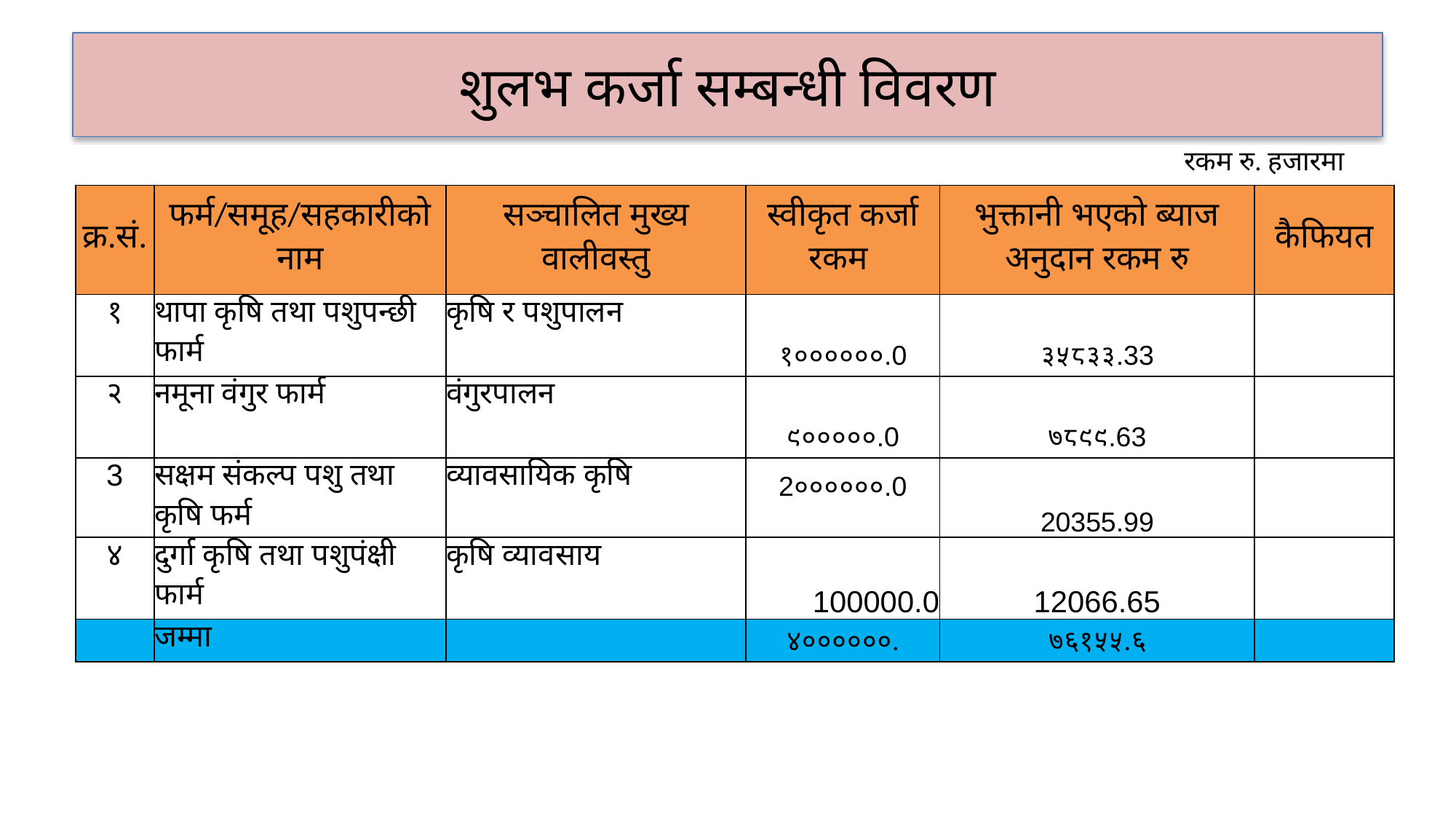

# शुलभ कर्जा सम्बन्धी विवरण
रकम रु. हजारमा
| क्र.सं. | फर्म/समूह/सहकारीको नाम | सञ्‍चालित मुख्य वालीवस्तु | स्वीकृत कर्जा रकम | भुक्तानी भएको ब्याज अनुदान रकम रु | कैफियत |
| --- | --- | --- | --- | --- | --- |
| १ | थापा कृषि तथा पशुपन्छी फार्म | कृषि र पशुपालन | १००००००.0 | ३५८३३.33 |  |
| २ | नमूना वंगुर फार्म | वंगुरपालन | ९०००००.0 | ७८९९.63 |  |
| 3 | सक्षम संकल्प पशु तथा कृषि फर्म | व्यावसायिक कृषि | 2००००००.0 | 20355.99 |  |
| ४ | दुर्गा कृषि तथा पशुपंक्षी फार्म | कृषि व्यावसाय | 100000.0 | 12066.65 |  |
|  | जम्मा |  | ४००००००. | ७६१५५.६ |  |